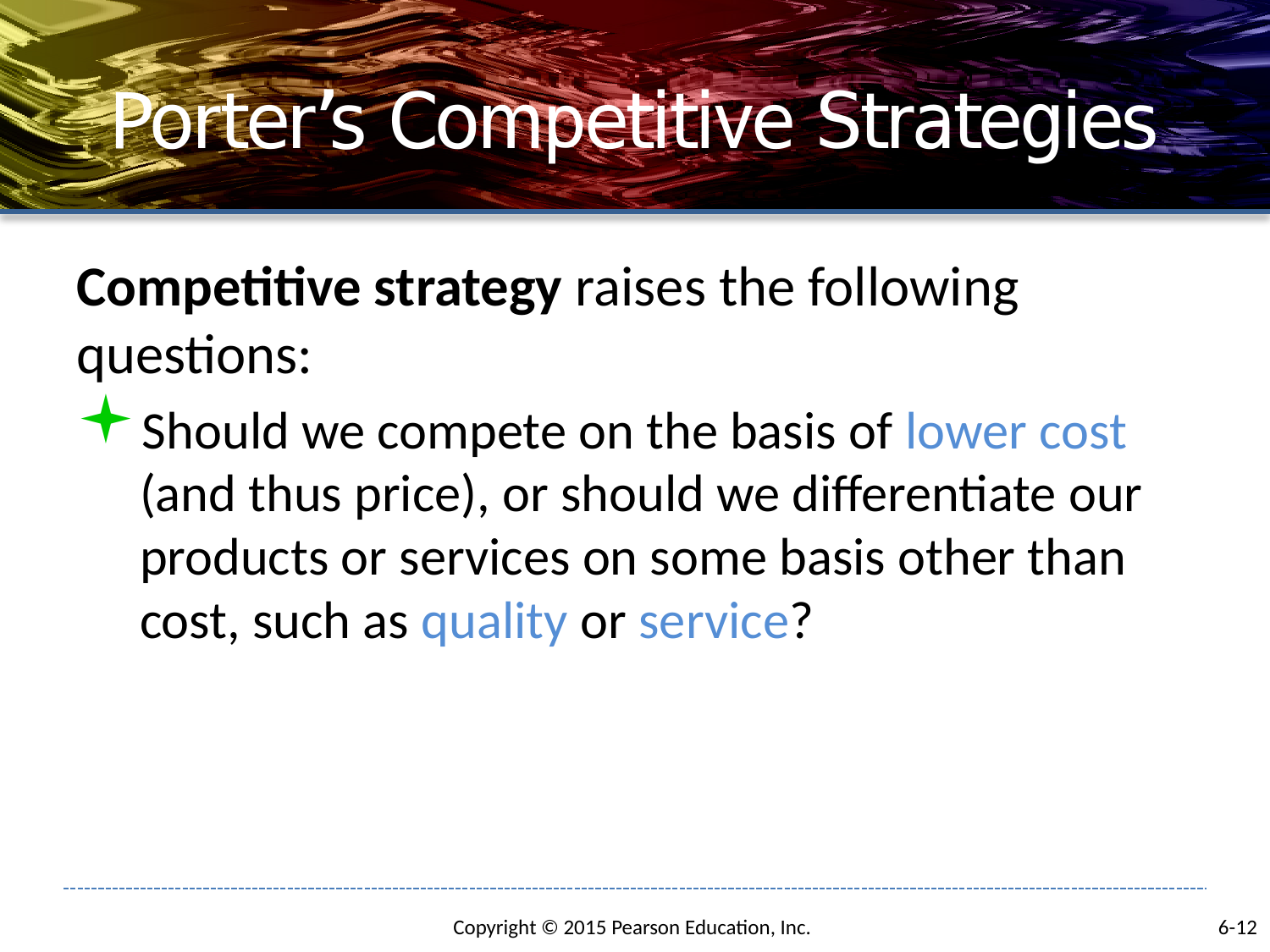

# Porter’s Competitive Strategies
Competitive strategy raises the following questions:
Should we compete on the basis of lower cost (and thus price), or should we differentiate our products or services on some basis other than cost, such as quality or service?
6-12
Copyright © 2015 Pearson Education, Inc.